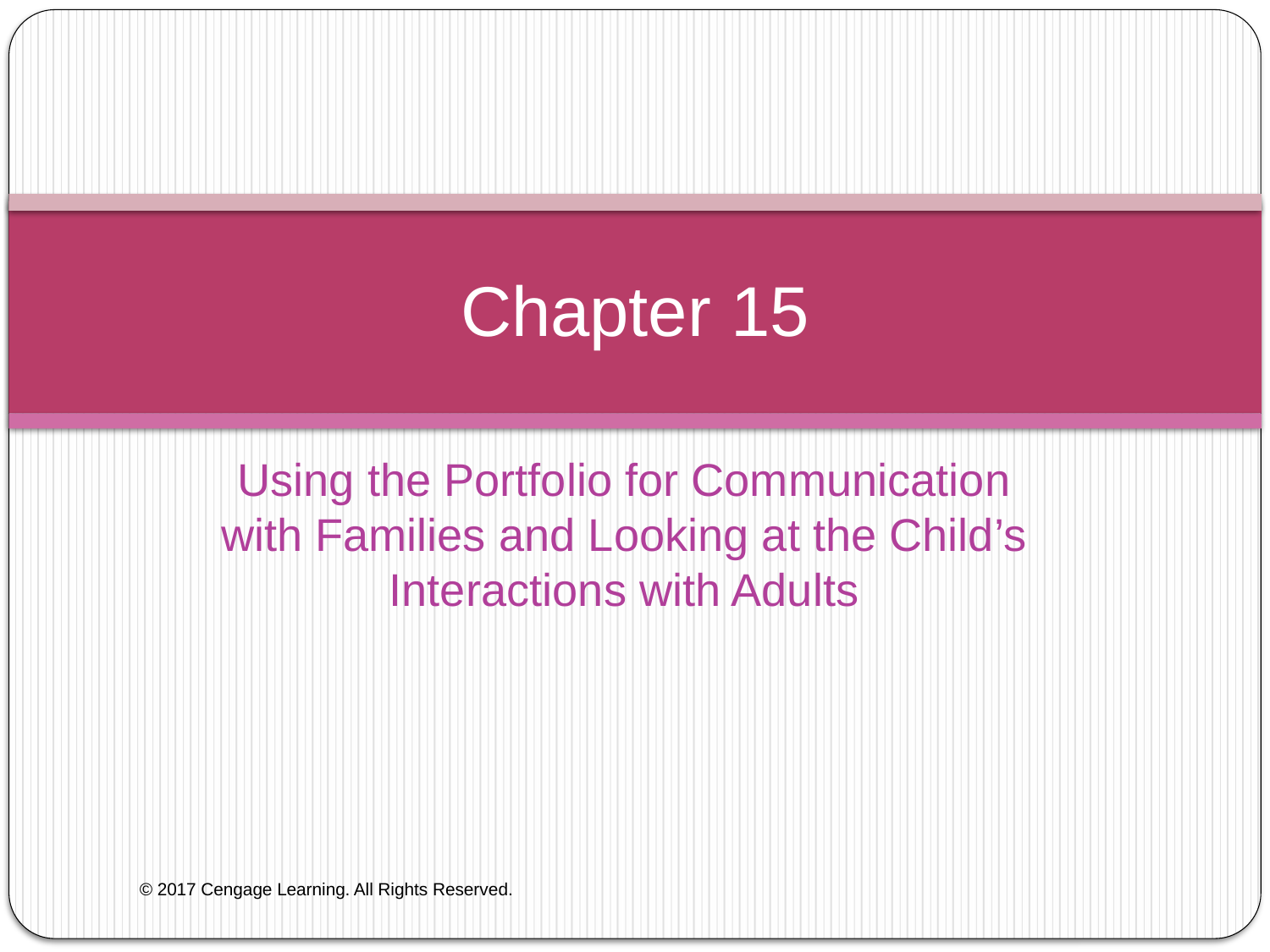

# Chapter 15
Using the Portfolio for Communication with Families and Looking at the Child’s Interactions with Adults
© 2017 Cengage Learning. All Rights Reserved.